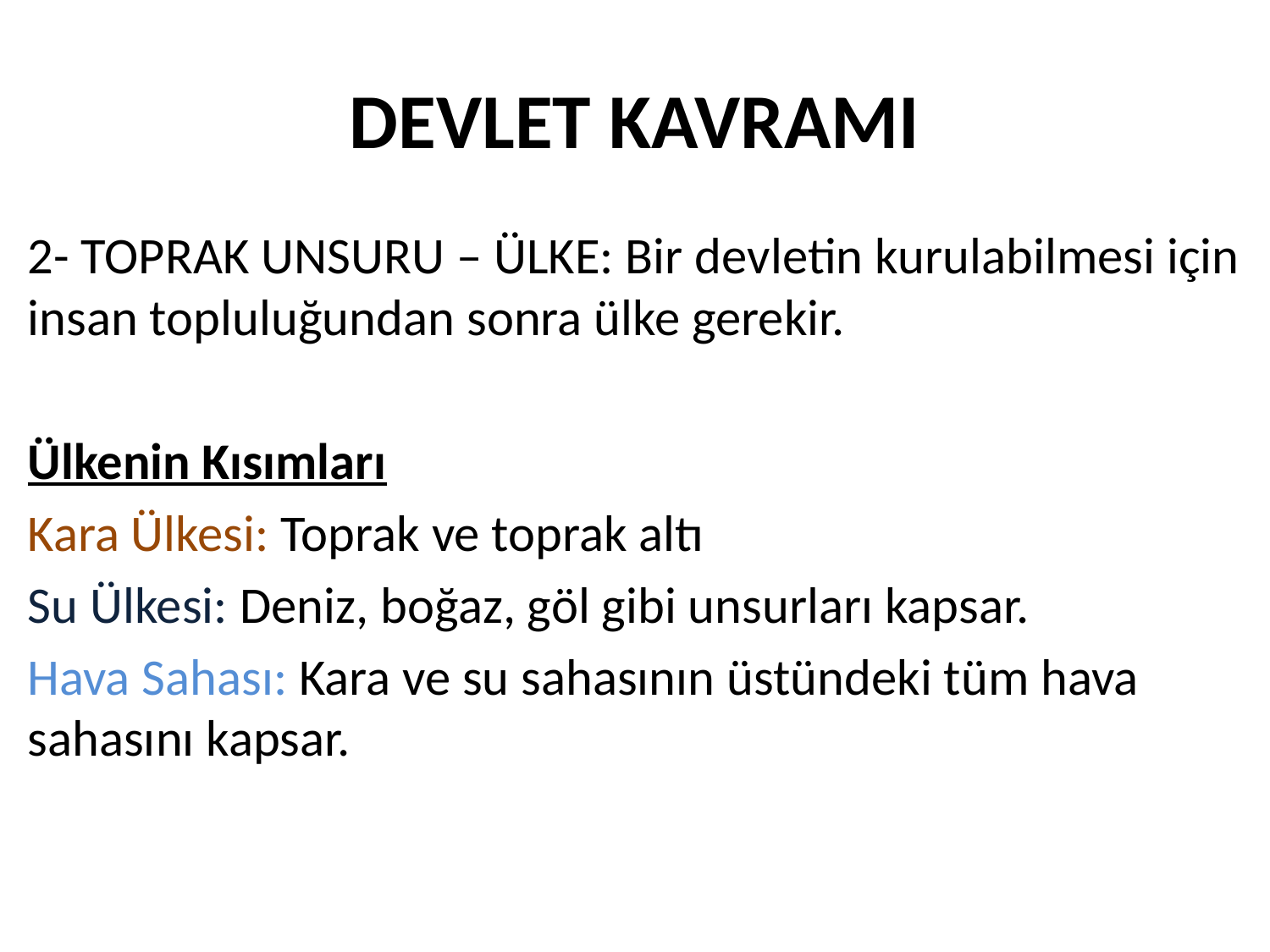

# DEVLET KAVRAMI
2- TOPRAK UNSURU – ÜLKE: Bir devletin kurulabilmesi için insan topluluğundan sonra ülke gerekir.

Ülkenin Kısımları
Kara Ülkesi: Toprak ve toprak altı
Su Ülkesi: Deniz, boğaz, göl gibi unsurları kapsar.
Hava Sahası: Kara ve su sahasının üstündeki tüm hava sahasını kapsar.